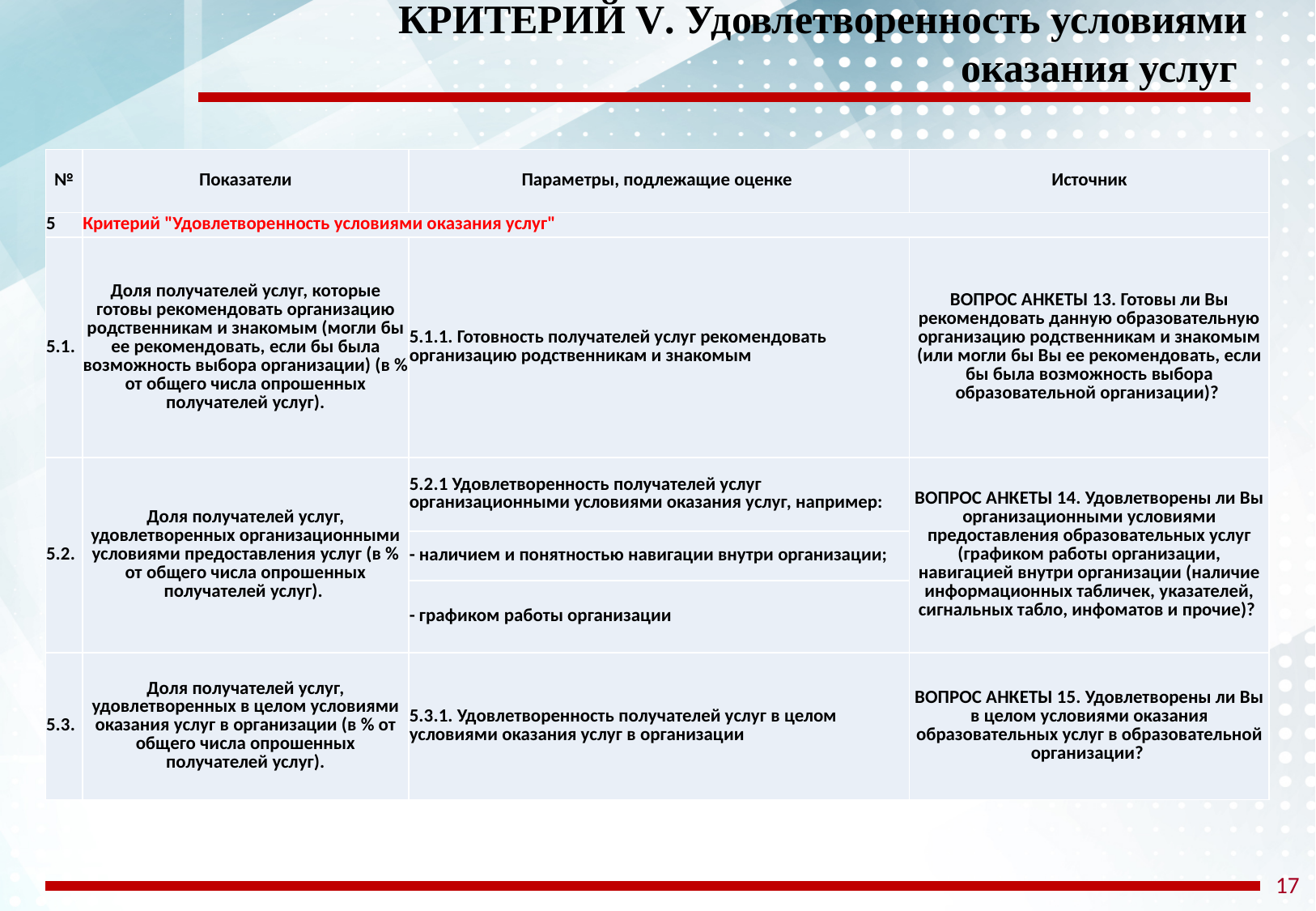

КРИТЕРИЙ V. Удовлетворенность условиями оказания услуг
| № | Показатели | Параметры, подлежащие оценке | Источник |
| --- | --- | --- | --- |
| 5 | Критерий "Удовлетворенность условиями оказания услуг" |  |  |
| 5.1. | Доля получателей услуг, которые готовы рекомендовать организацию родственникам и знакомым (могли бы ее рекомендовать, если бы была возможность выбора организации) (в % от общего числа опрошенных получателей услуг). | 5.1.1. Готовность получателей услуг рекомендовать организацию родственникам и знакомым | ВОПРОС АНКЕТЫ 13. Готовы ли Вы рекомендовать данную образовательную организацию родственникам и знакомым (или могли бы Вы ее рекомендовать, если бы была возможность выбора образовательной организации)? |
| 5.2. | Доля получателей услуг, удовлетворенных организационными условиями предоставления услуг (в % от общего числа опрошенных получателей услуг). | 5.2.1 Удовлетворенность получателей услуг организационными условиями оказания услуг, например: | ВОПРОС АНКЕТЫ 14. Удовлетворены ли Вы организационными условиями предоставления образовательных услуг (графиком работы организации, навигацией внутри организации (наличие информационных табличек, указателей, сигнальных табло, инфоматов и прочие)? |
|  |  | - наличием и понятностью навигации внутри организации; |  |
|  |  | - графиком работы организации |  |
| 5.3. | Доля получателей услуг, удовлетворенных в целом условиями оказания услуг в организации (в % от общего числа опрошенных получателей услуг). | 5.3.1. Удовлетворенность получателей услуг в целом условиями оказания услуг в организации | ВОПРОС АНКЕТЫ 15. Удовлетворены ли Вы в целом условиями оказания образовательных услуг в образовательной организации? |
17